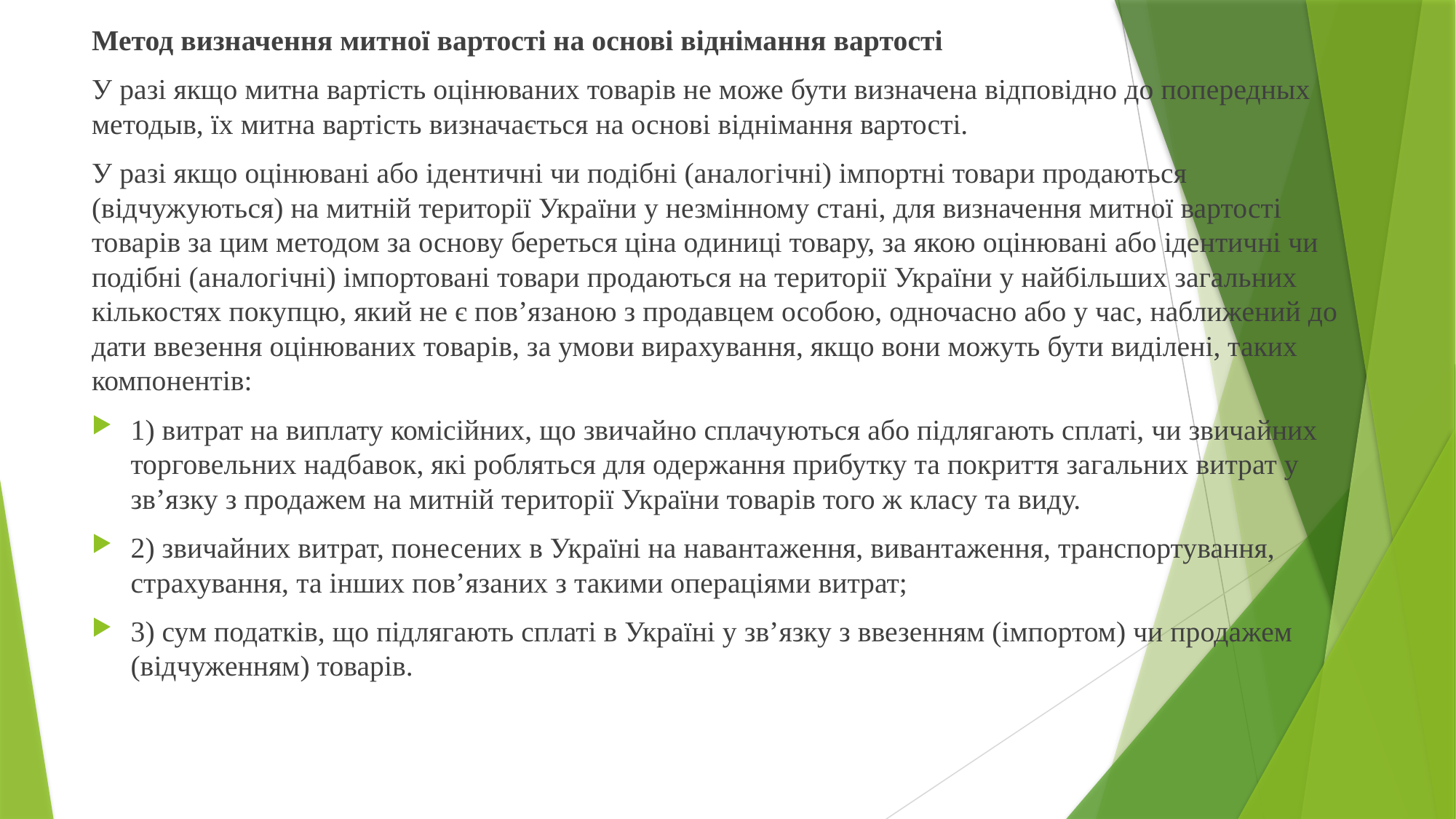

Метод визначення митної вартості на основі віднімання вартості
У разі якщо митна вартість оцінюваних товарів не може бути визначена відповідно до попередных методыв, їх митна вартість визначається на основі віднімання вартості.
У разі якщо оцінювані або ідентичні чи подібні (аналогічні) імпортні товари продаються (відчужуються) на митній території України у незмінному стані, для визначення митної вартості товарів за цим методом за основу береться ціна одиниці товару, за якою оцінювані або ідентичні чи подібні (аналогічні) імпортовані товари продаються на території України у найбільших загальних кількостях покупцю, який не є пов’язаною з продавцем особою, одночасно або у час, наближений до дати ввезення оцінюваних товарів, за умови вирахування, якщо вони можуть бути виділені, таких компонентів:
1) витрат на виплату комісійних, що звичайно сплачуються або підлягають сплаті, чи звичайних торговельних надбавок, які робляться для одержання прибутку та покриття загальних витрат у зв’язку з продажем на митній території України товарів того ж класу та виду.
2) звичайних витрат, понесених в Україні на навантаження, вивантаження, транспортування, страхування, та інших пов’язаних з такими операціями витрат;
3) сум податків, що підлягають сплаті в Україні у зв’язку з ввезенням (імпортом) чи продажем (відчуженням) товарів.